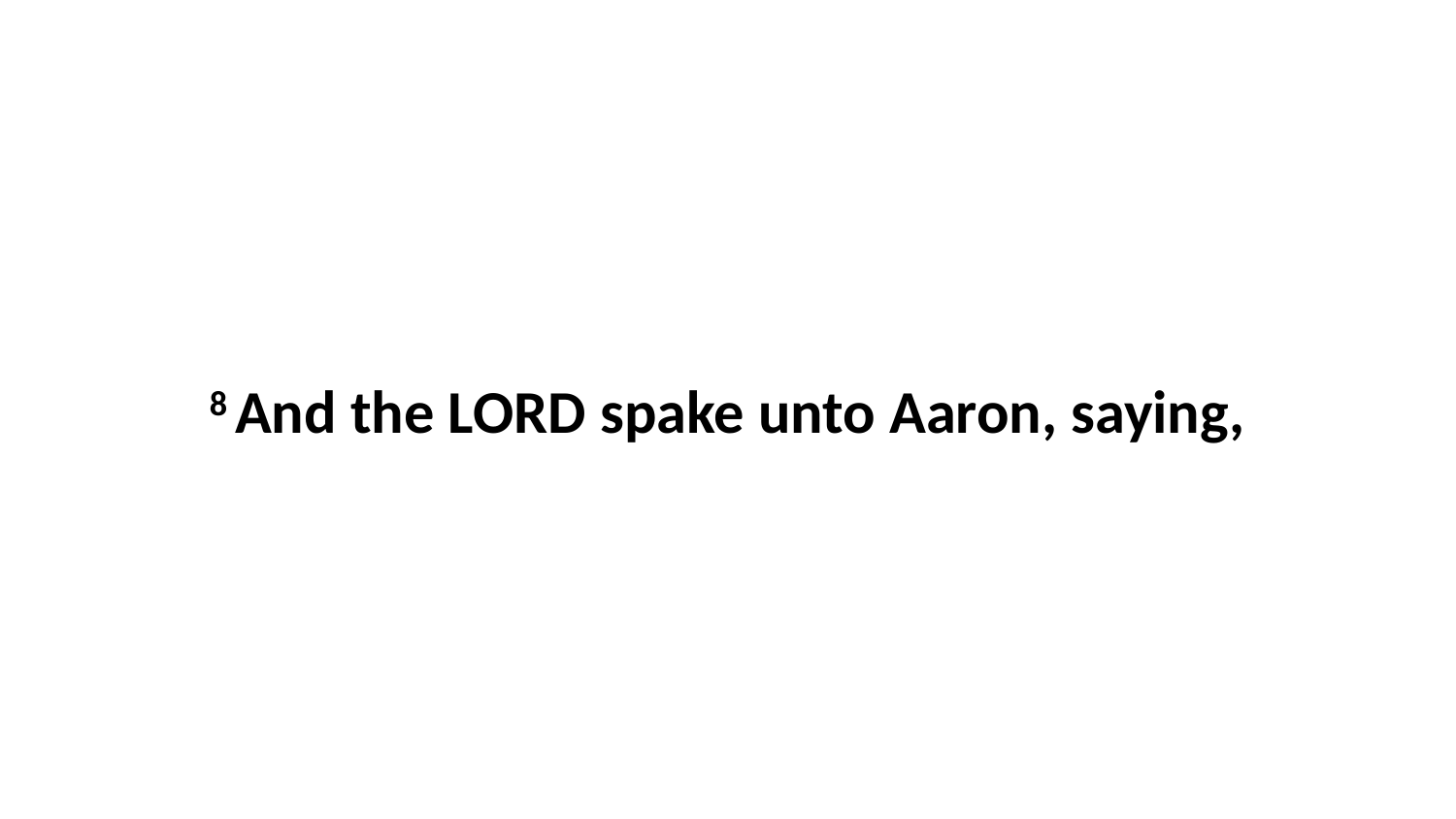

8 And the LORD spake unto Aaron, saying,